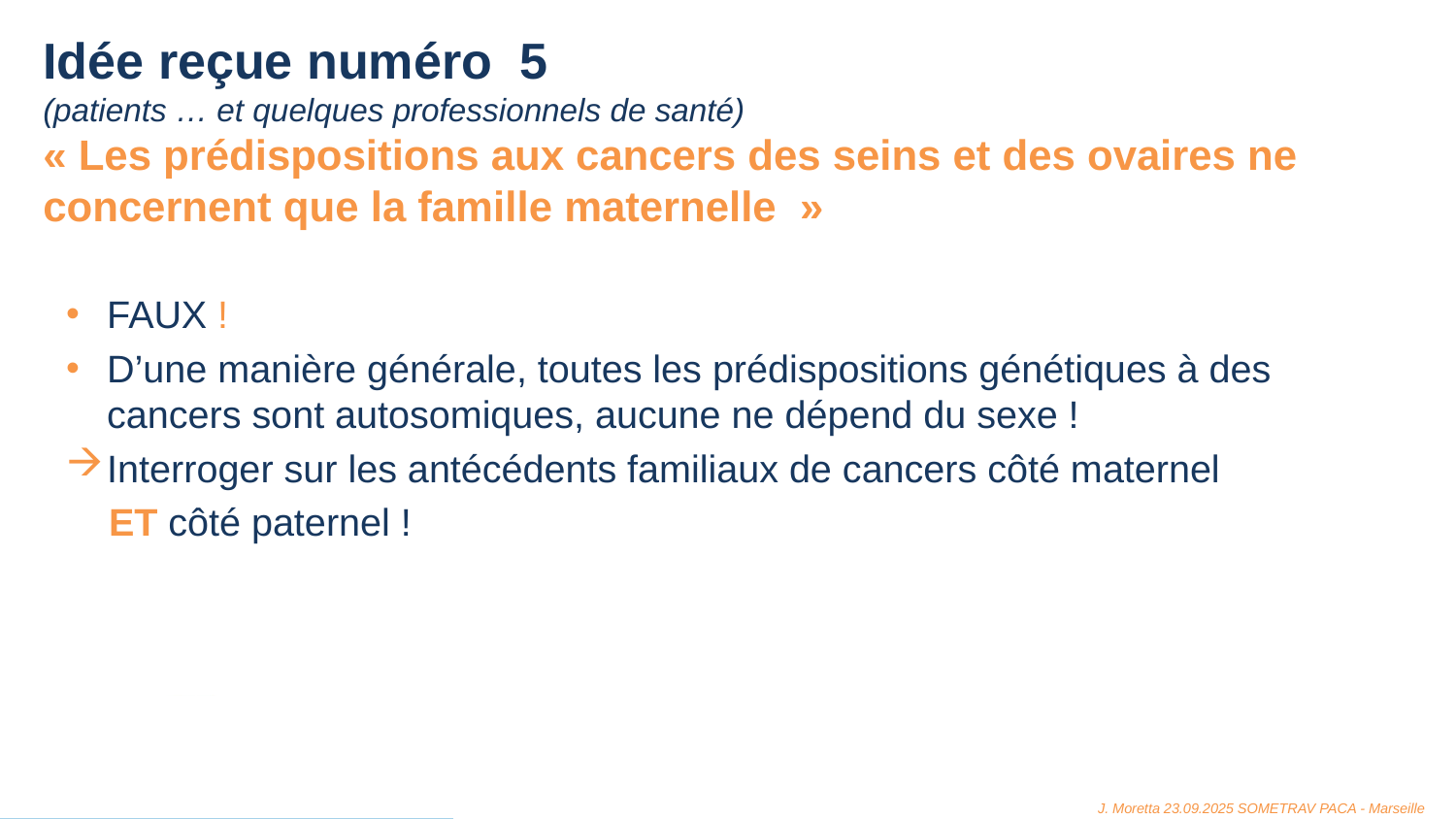

# Idée reçue numéro  5 (patients … et quelques professionnels de santé) « Les prédispositions aux cancers des seins et des ovaires ne concernent que la famille maternelle  »
FAUX !
D’une manière générale, toutes les prédispositions génétiques à des cancers sont autosomiques, aucune ne dépend du sexe !
Interroger sur les antécédents familiaux de cancers côté maternel
    ET côté paternel !

J. Moretta 23.09.2025 SOMETRAV PACA - Marseille